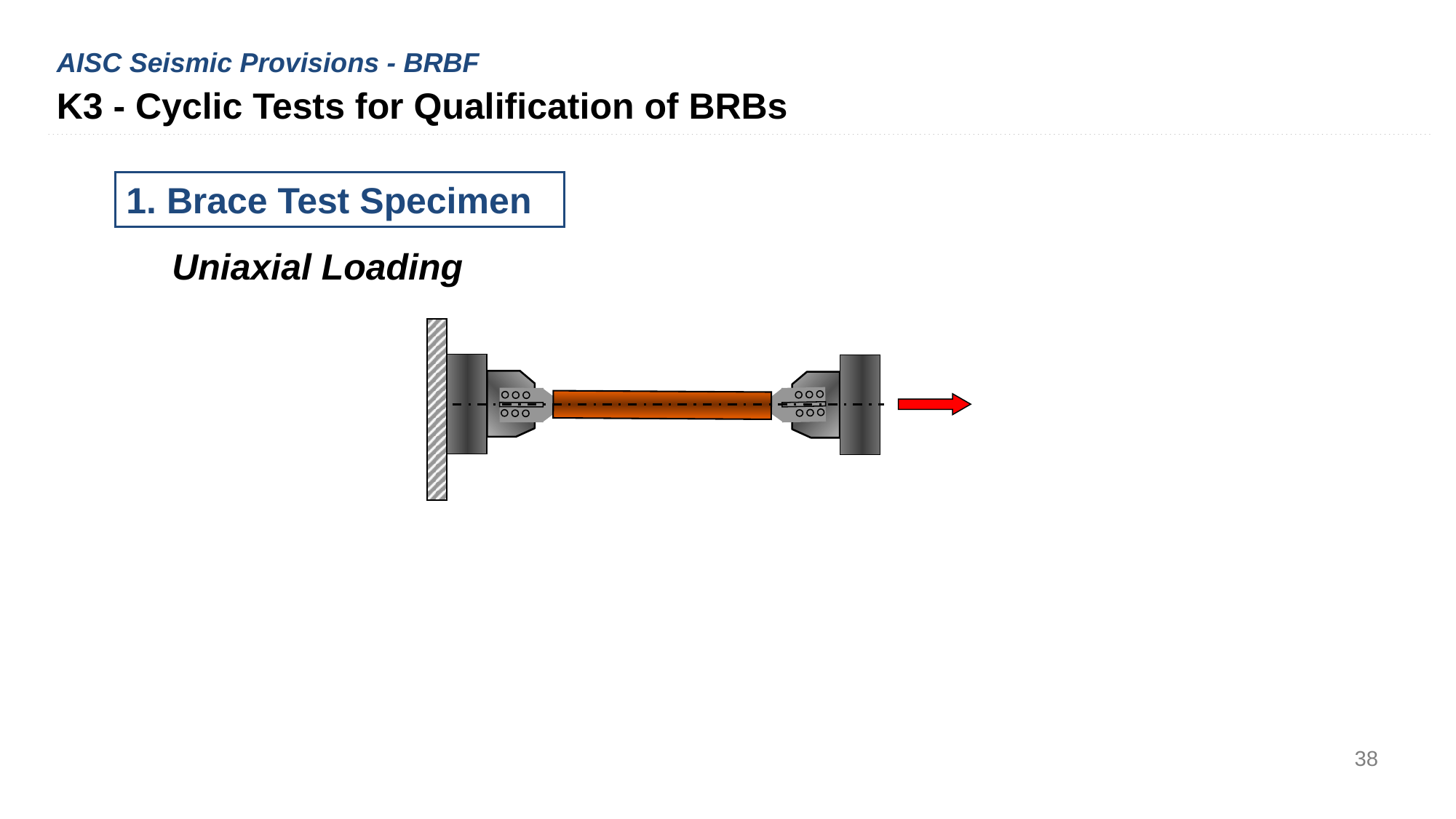

AISC Seismic Provisions - BRBF
K3 - Cyclic Tests for Qualification of BRBs
1. Brace Test Specimen
Uniaxial Loading

38